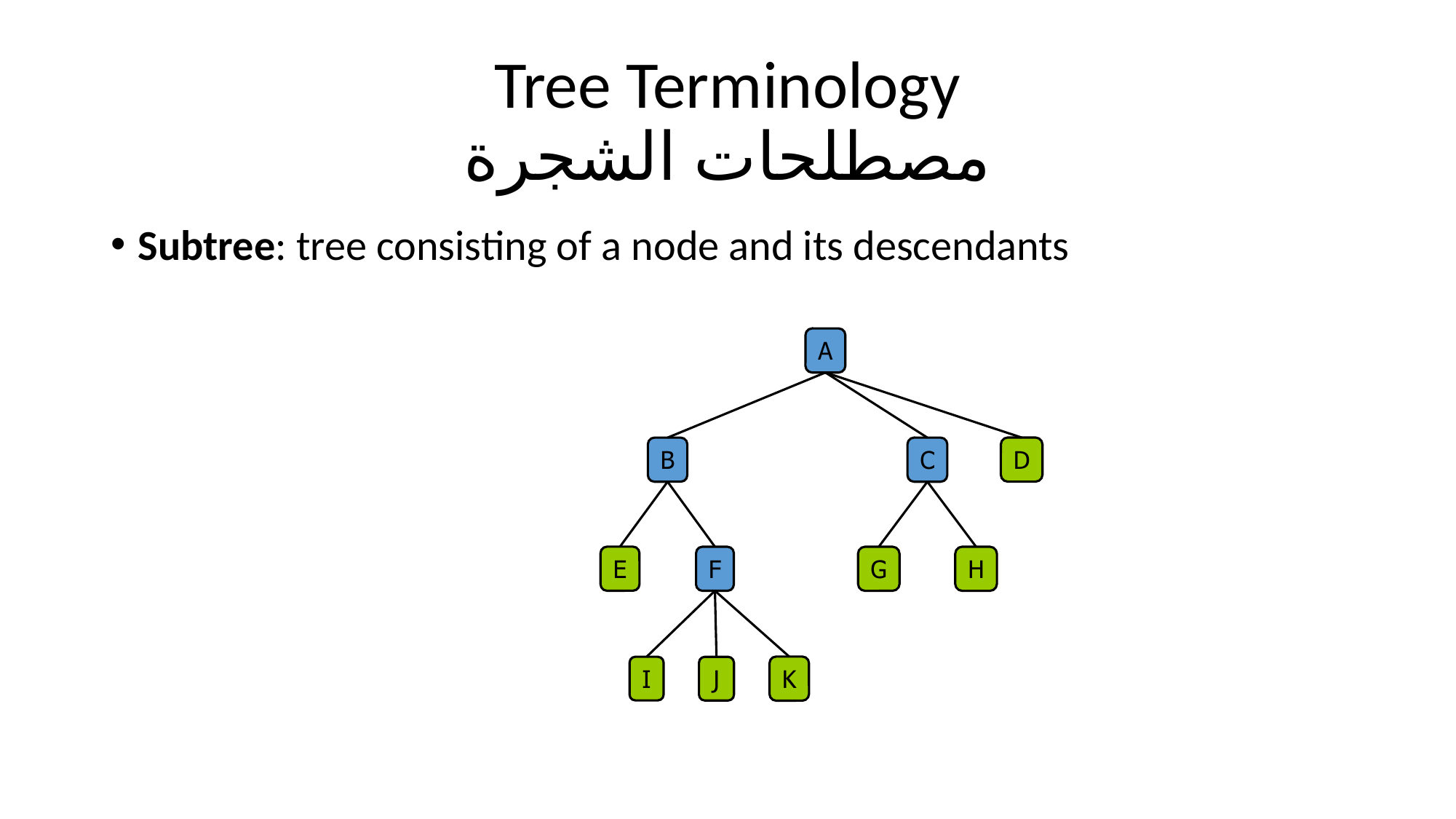

# Tree Terminology مصطلحات الشجرة
Subtree: tree consisting of a node and its descendants
A
D
B
C
E
G
H
F
K
I
J